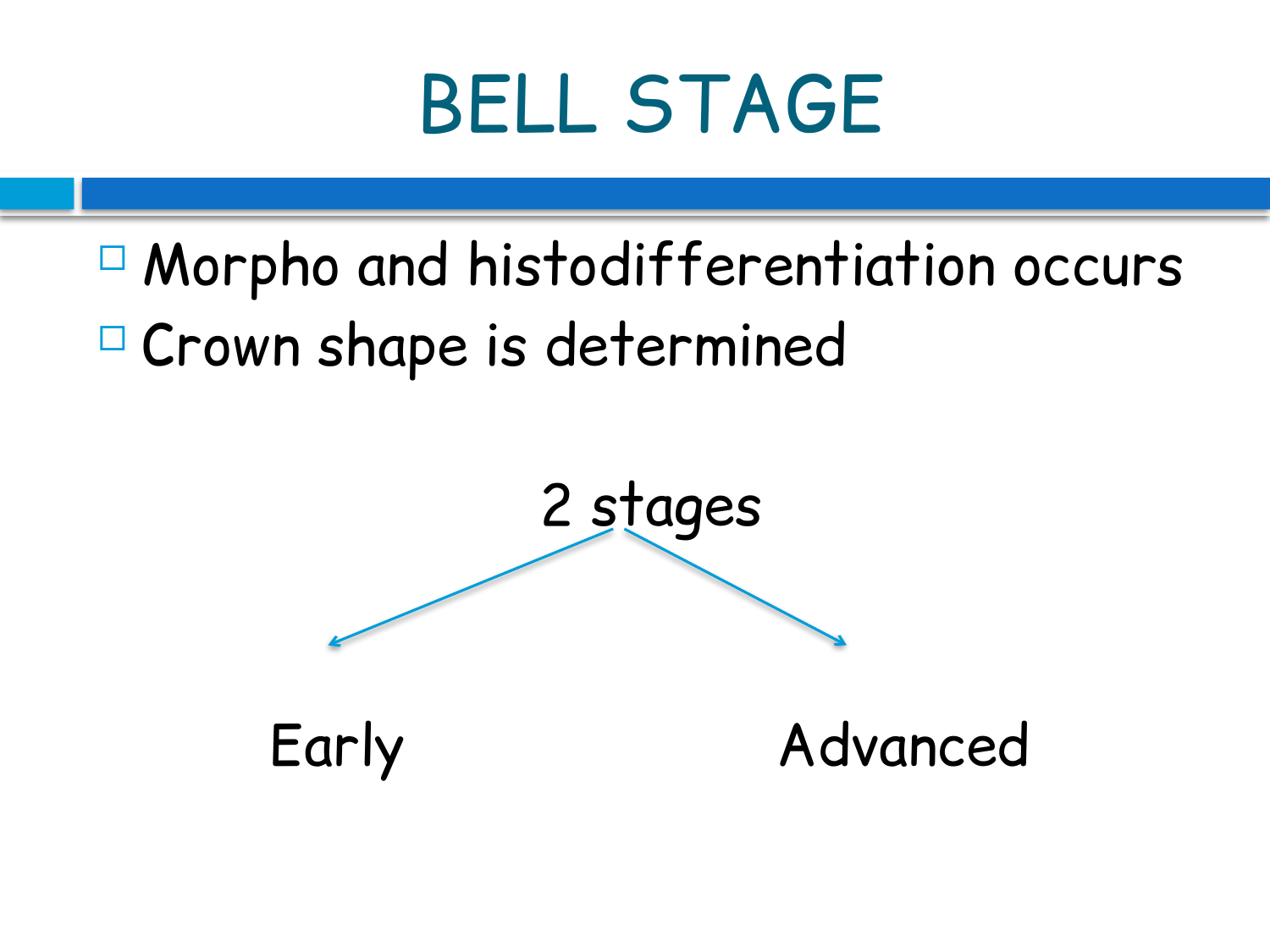

# BELL STAGE
Morpho and histodifferentiation occurs
Crown shape is determined

				 2 stages

		Early			Advanced